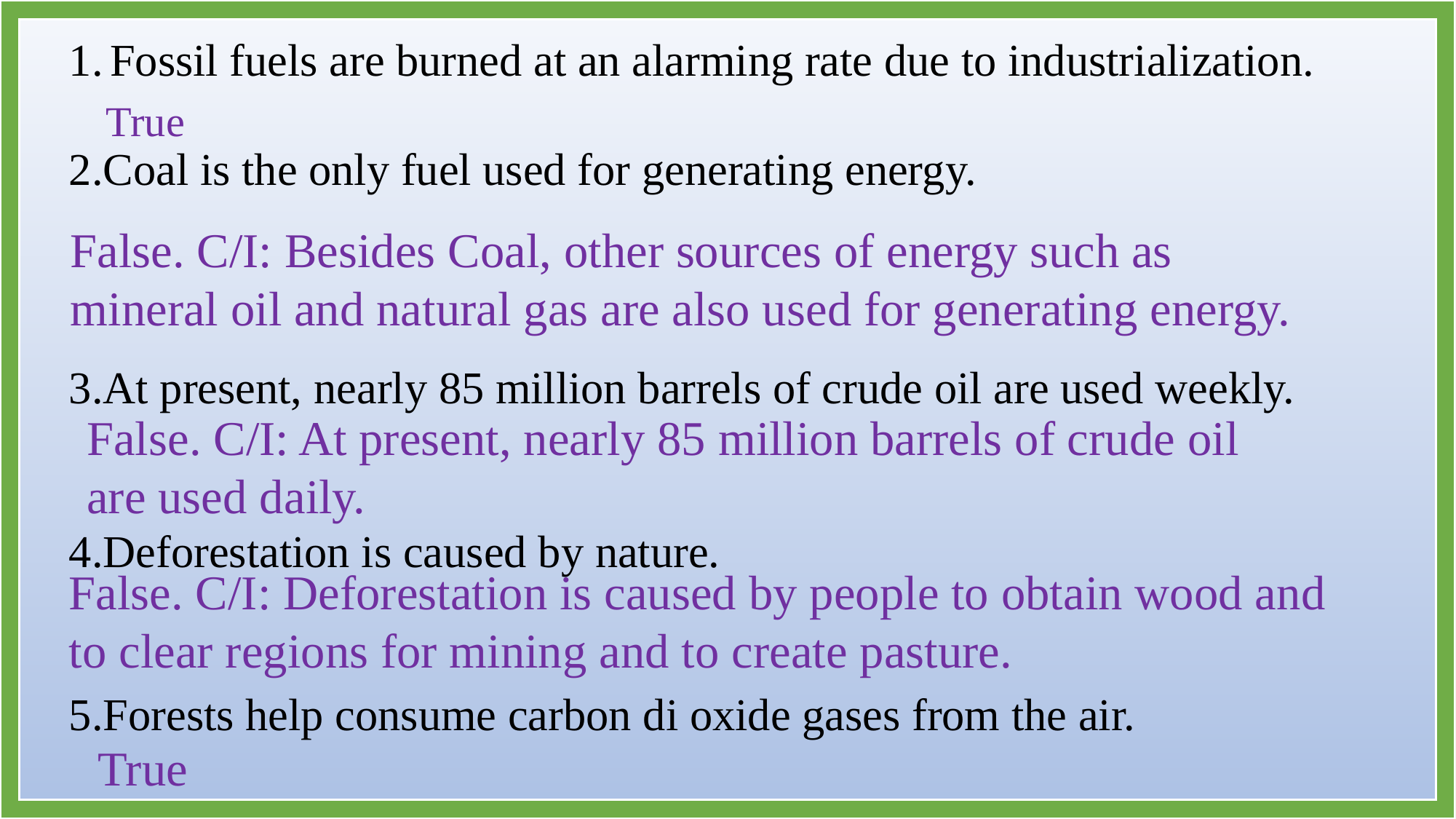

Fossil fuels are burned at an alarming rate due to industrialization.

2.Coal is the only fuel used for generating energy.

3.At present, nearly 85 million barrels of crude oil are used weekly.

4.Deforestation is caused by nature.

5.Forests help consume carbon di oxide gases from the air.

True
False. C/I: Besides Coal, other sources of energy such as mineral oil and natural gas are also used for generating energy.
False. C/I: At present, nearly 85 million barrels of crude oil are used daily.
False. C/I: Deforestation is caused by people to obtain wood and to clear regions for mining and to create pasture.
True